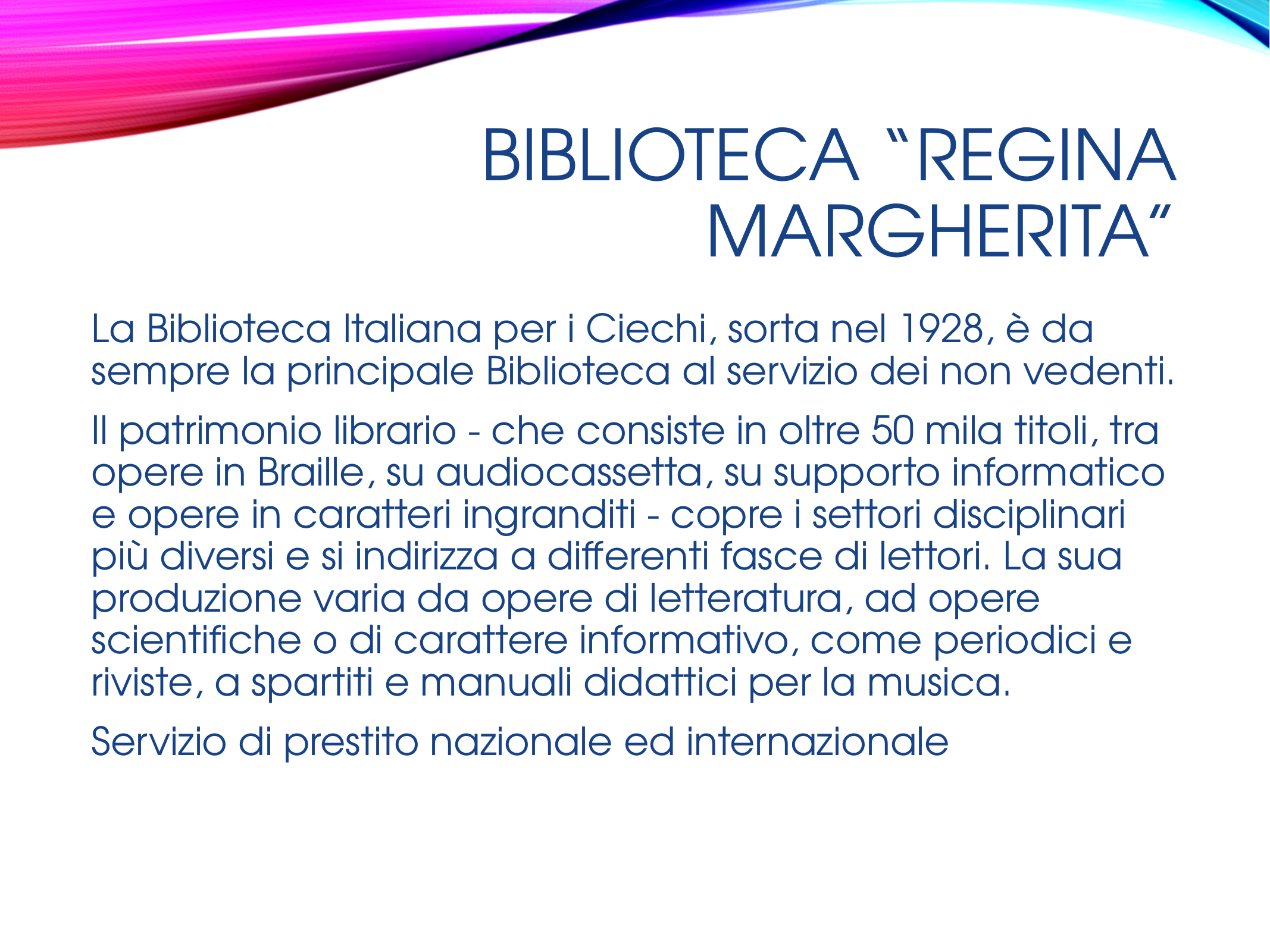

# BIBLIOTECA “REGINA MARGHERITA”
La Biblioteca Italiana per i Ciechi, sorta nel 1928, è da sempre la principale Biblioteca al servizio dei non vedenti.
Il patrimonio librario - che consiste in oltre 50 mila titoli, tra opere in Braille, su audiocassetta, su supporto informatico e opere in caratteri ingranditi - copre i settori disciplinari più diversi e si indirizza a differenti fasce di lettori. La sua produzione varia da opere di letteratura, ad opere scientifiche o di carattere informativo, come periodici e riviste, a spartiti e manuali didattici per la musica.
Servizio di prestito nazionale ed internazionale